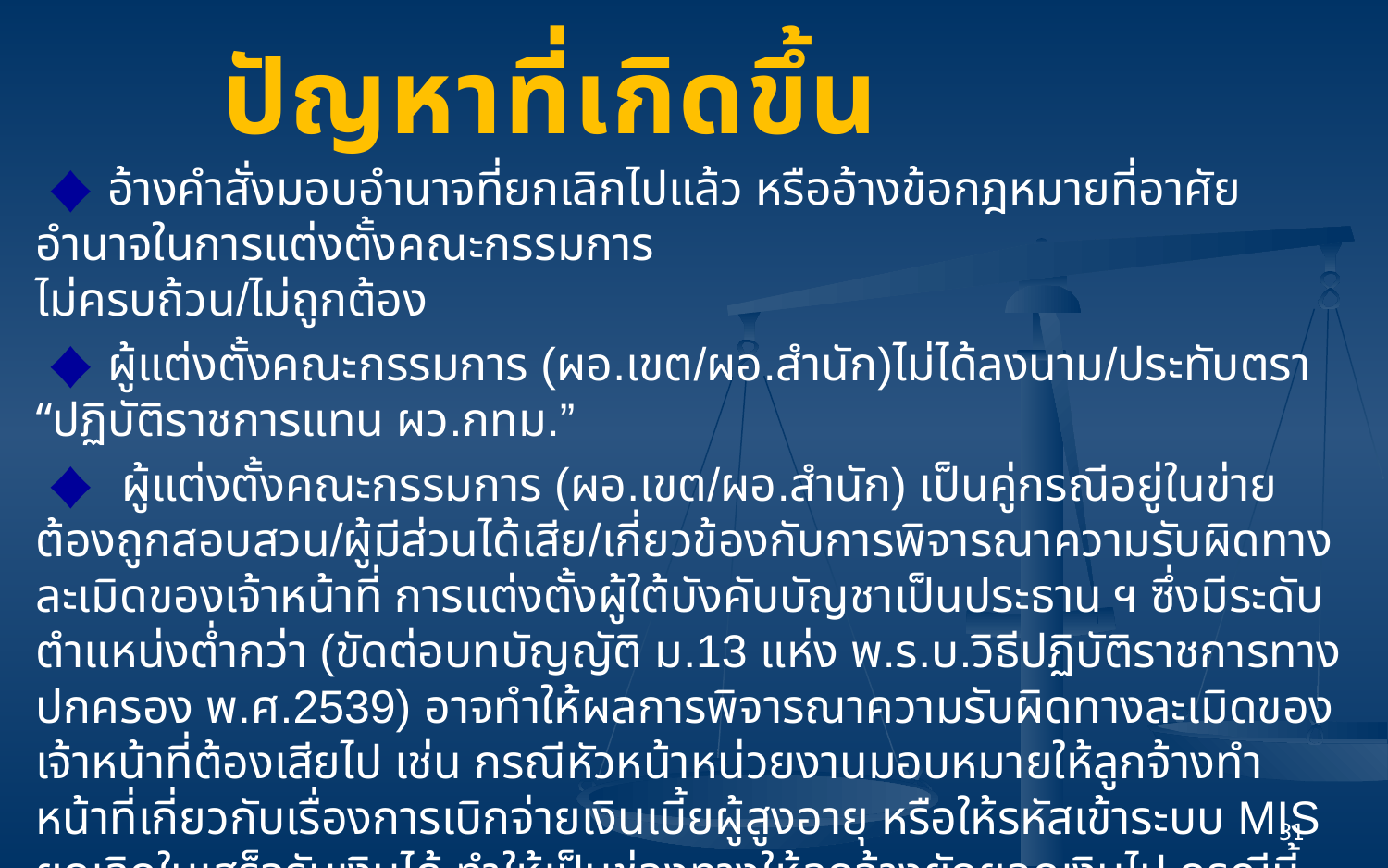

# ปัญหาที่เกิดขึ้น
 ♦ อ้างคำสั่งมอบอำนาจที่ยกเลิกไปแล้ว หรืออ้างข้อกฎหมายที่อาศัยอำนาจในการแต่งตั้งคณะกรรมการ
ไม่ครบถ้วน/ไม่ถูกต้อง
 ♦ ผู้แต่งตั้งคณะกรรมการ (ผอ.เขต/ผอ.สำนัก)ไม่ได้ลงนาม/ประทับตรา “ปฏิบัติราชการแทน ผว.กทม.”
 ♦  ผู้แต่งตั้งคณะกรรมการ (ผอ.เขต/ผอ.สำนัก) เป็นคู่กรณีอยู่ในข่ายต้องถูกสอบสวน/ผู้มีส่วนได้เสีย/เกี่ยวข้องกับการพิจารณาความรับผิดทางละเมิดของเจ้าหน้าที่ การแต่งตั้งผู้ใต้บังคับบัญชาเป็นประธาน ฯ ซึ่งมีระดับตำแหน่งต่ำกว่า (ขัดต่อบทบัญญัติ ม.13 แห่ง พ.ร.บ.วิธีปฏิบัติราชการทางปกครอง พ.ศ.2539) อาจทำให้ผลการพิจารณาความรับผิดทางละเมิดของเจ้าหน้าที่ต้องเสียไป เช่น กรณีหัวหน้าหน่วยงานมอบหมายให้ลูกจ้างทำหน้าที่เกี่ยวกับเรื่องการเบิกจ่ายเงินเบี้ยผู้สูงอายุ หรือให้รหัสเข้าระบบ MIS ยกเลิกใบเสร็จรับเงินได้ ทำให้เป็นช่องทางให้ลูกจ้างยักยอกเงินไป กรณีนี้หากเป็นการตรวจพบโดยเจ้าหน้าที่ในหน่วยงานหรือโดย สตน. จะต้องเสนอให้ ป.กทม. มอบหมายข้าราชการซึ่งดำรงตำแหน่งเทียบเท่าหรือสูงกว่า เป็นประธาน ส่วนกรรมการจะต้องไม่มีส่วนเกี่ยวข้องกับกรณีดังกล่าว
31